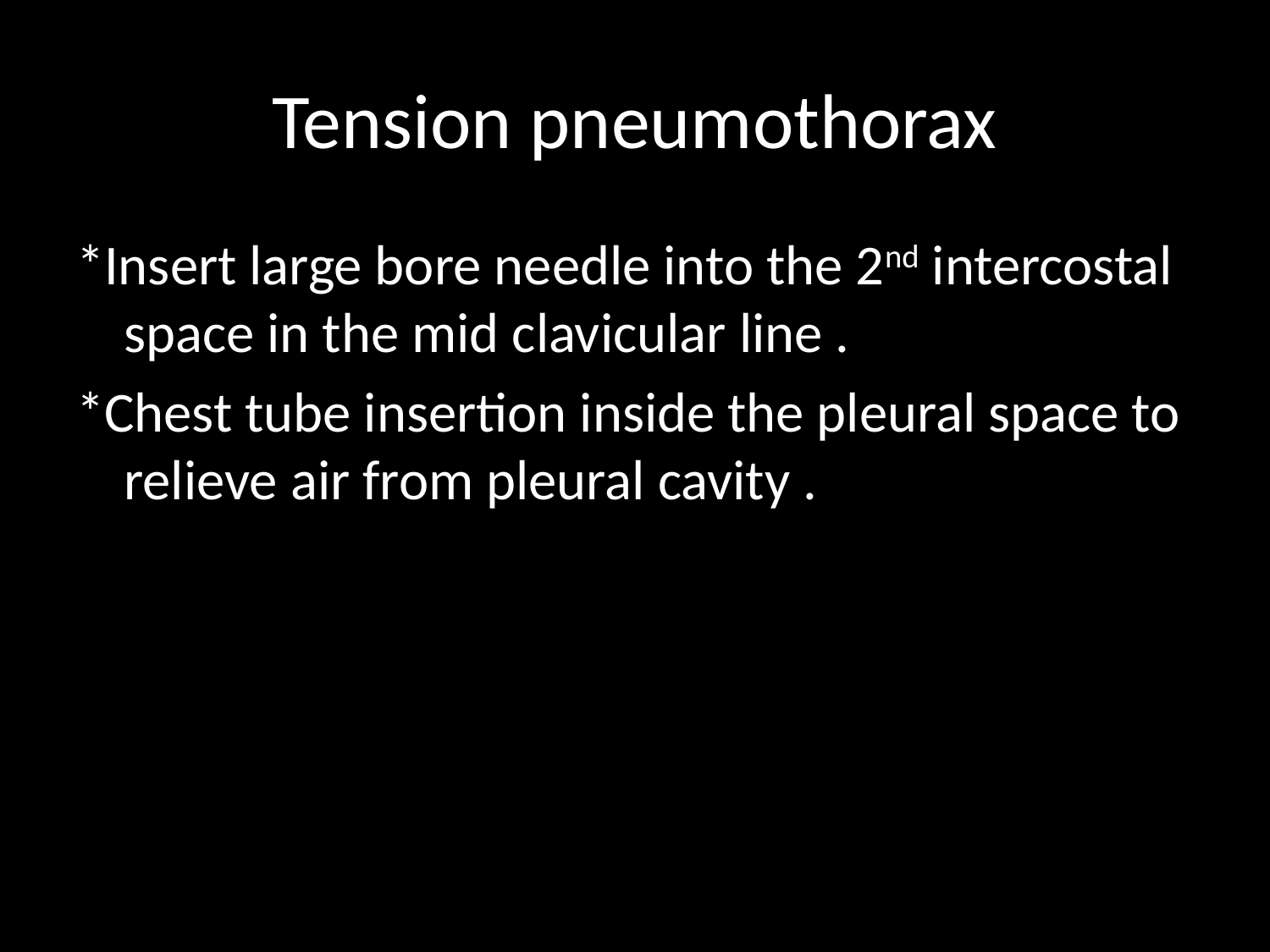

# Tension pneumothorax
*Insert large bore needle into the 2nd intercostal space in the mid clavicular line .
*Chest tube insertion inside the pleural space to  relieve air from pleural cavity .